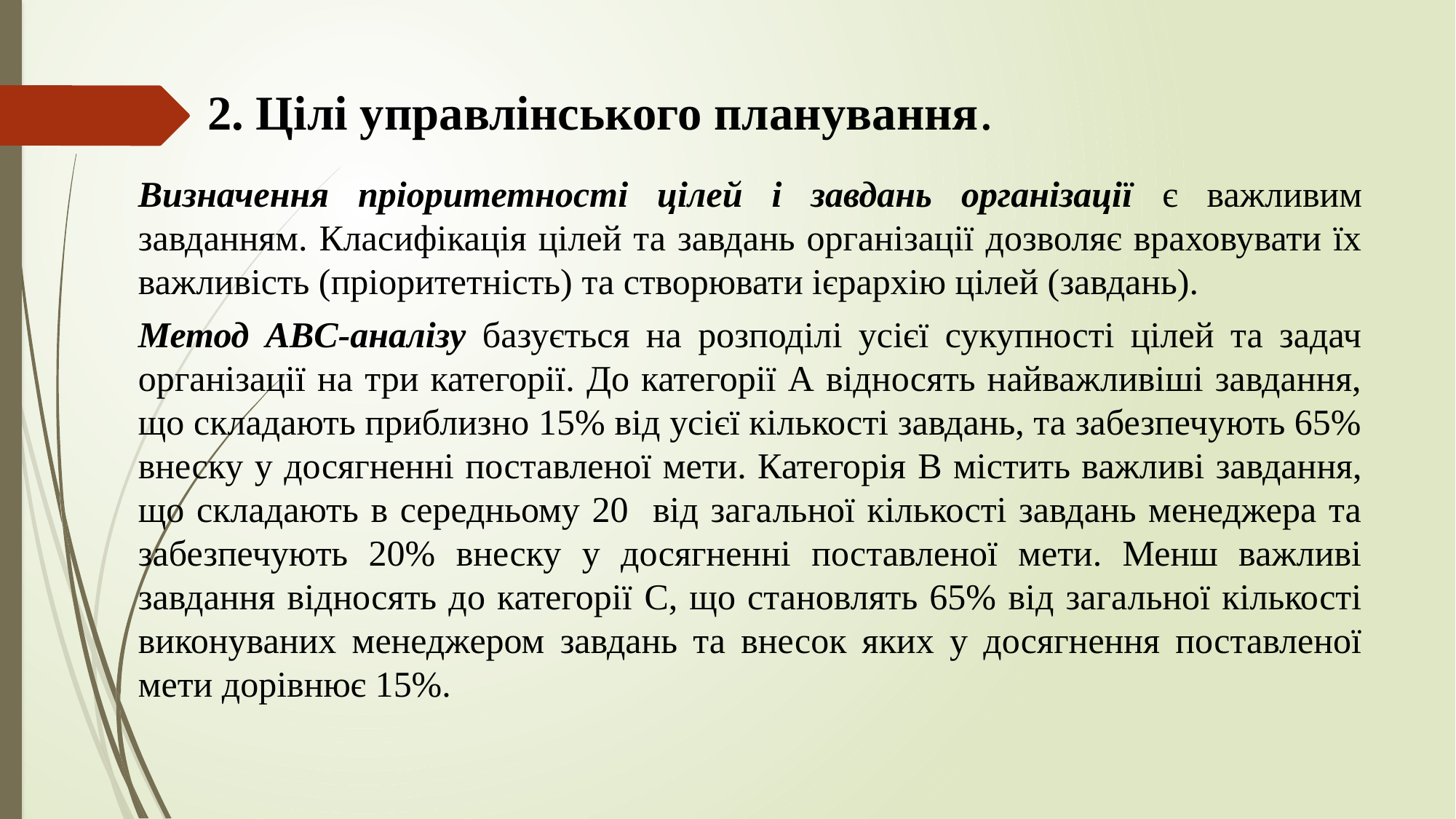

# 2. Цілі управлінського планування.
Визначення пріоритетності цілей і завдань організації є важливим завданням. Класифікація цілей та завдань організації дозволяє враховувати їх важливість (пріоритетність) та створювати ієрархію цілей (завдань).
Метод АBC-аналізу базується на розподілі усієї сукупності цілей та задач організації на три категорії. До категорії А відносять найважливіші завдання, що складають приблизно 15% від усієї кількості завдань, та забезпечують 65% внеску у досягненні поставленої мети. Категорія B містить важливі завдання, що складають в середньому 20  від загальної кількості завдань менеджера та забезпечують 20% внеску у досягненні поставленої мети. Менш важливі завдання відносять до категорії C, що становлять 65% від загальної кількості виконуваних менеджером завдань та внесок яких у досягнення поставленої мети дорівнює 15%.